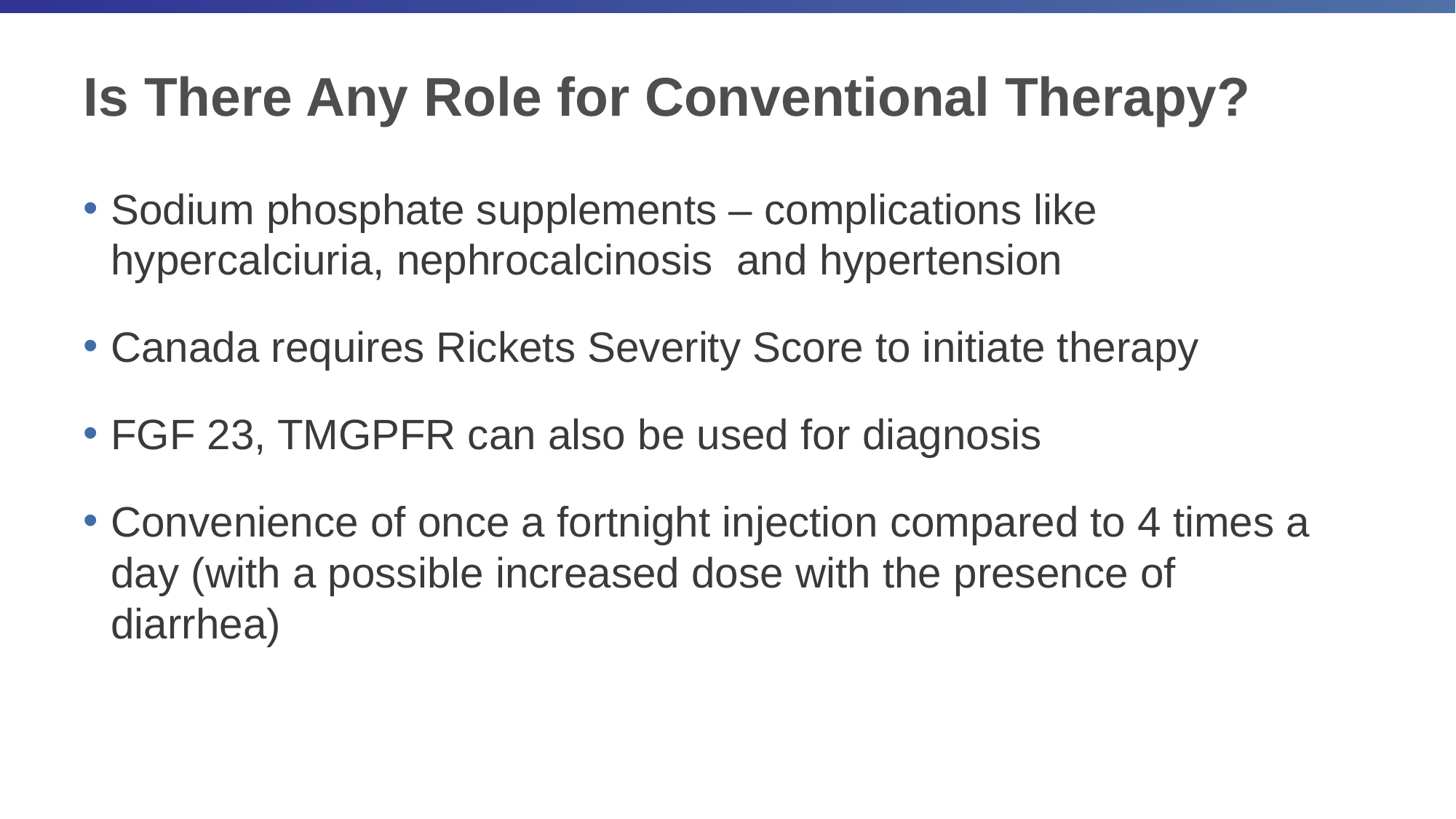

# Is There Any Role for Conventional Therapy?
Sodium phosphate supplements – complications like hypercalciuria, nephrocalcinosis  and hypertension
Canada requires Rickets Severity Score to initiate therapy
FGF 23, TMGPFR can also be used for diagnosis
Convenience of once a fortnight injection compared to 4 times a day (with a possible increased dose with the presence of diarrhea)